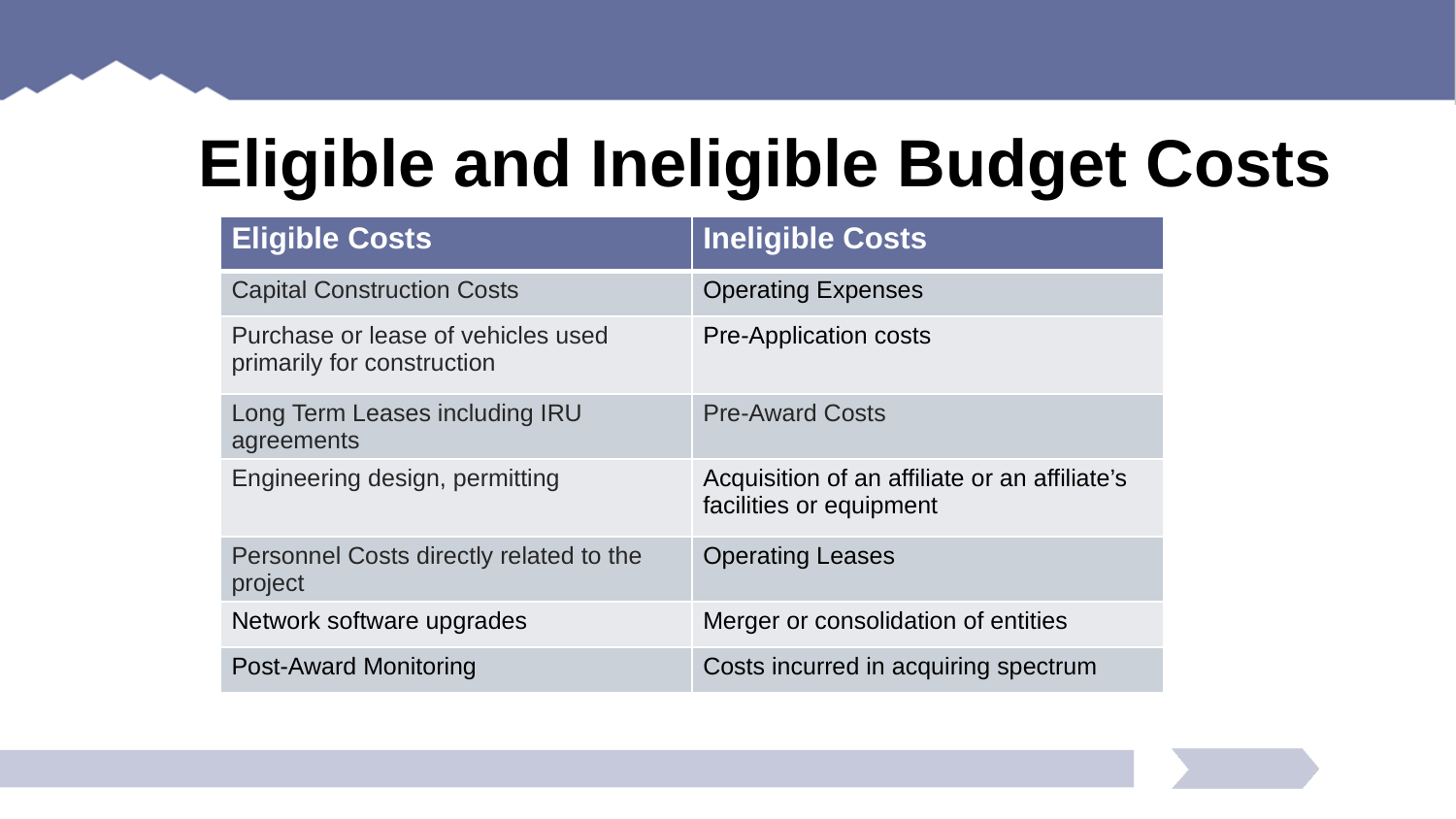

Eligible and Ineligible Budget Costs
| Eligible Costs | Ineligible Costs |
| --- | --- |
| Capital Construction Costs | Operating Expenses |
| Purchase or lease of vehicles used primarily for construction | Pre-Application costs |
| Long Term Leases including IRU agreements | Pre-Award Costs |
| Engineering design, permitting | Acquisition of an affiliate or an affiliate’s facilities or equipment |
| Personnel Costs directly related to the project | Operating Leases |
| Network software upgrades | Merger or consolidation of entities |
| Post-Award Monitoring | Costs incurred in acquiring spectrum |